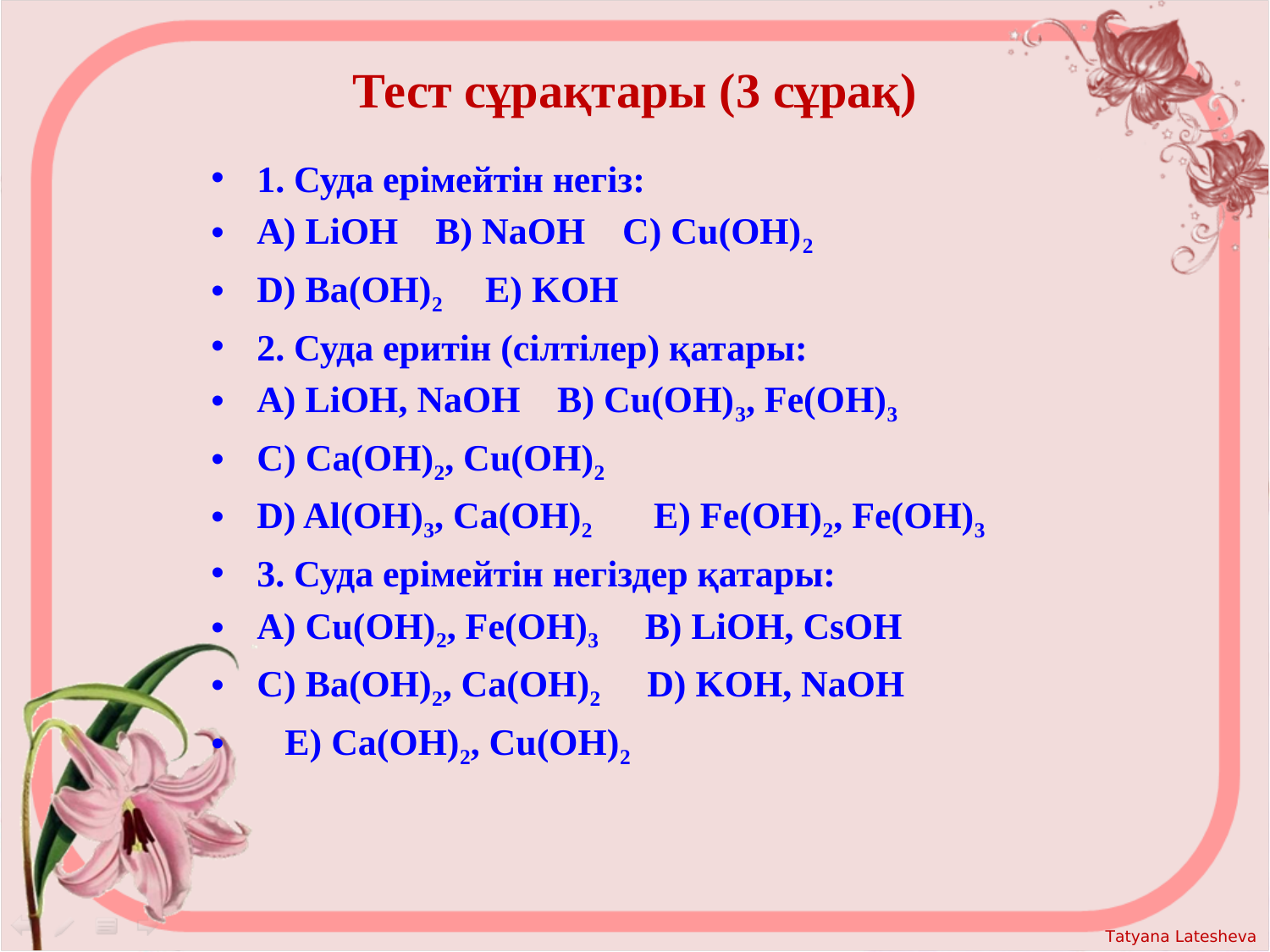

# Тест сұрақтары (3 сұрақ)
1. Суда ерімейтін негіз:
А) LiOH    B) NaOH    С) Cu(OH)2
D) Ba(OH)2     E) KOH
2. Суда еритін (сілтілер) қатары:
А) LiOH, NaOH    B) Cu(OH)3, Fe(OH)3
С) Ca(OH)2, Cu(OH)2
D) Al(OH)3, Ca(OH)2       E) Fe(OH)2, Fe(OH)3
3. Суда ерімейтін негіздер қатары:
А) Cu(OH)2, Fe(OH)3     B) LiOH, CsOH
С) Ba(OH)2, Ca(OH)2     D) KOH, NaOH
   E) Ca(OH)2, Cu(OH)2